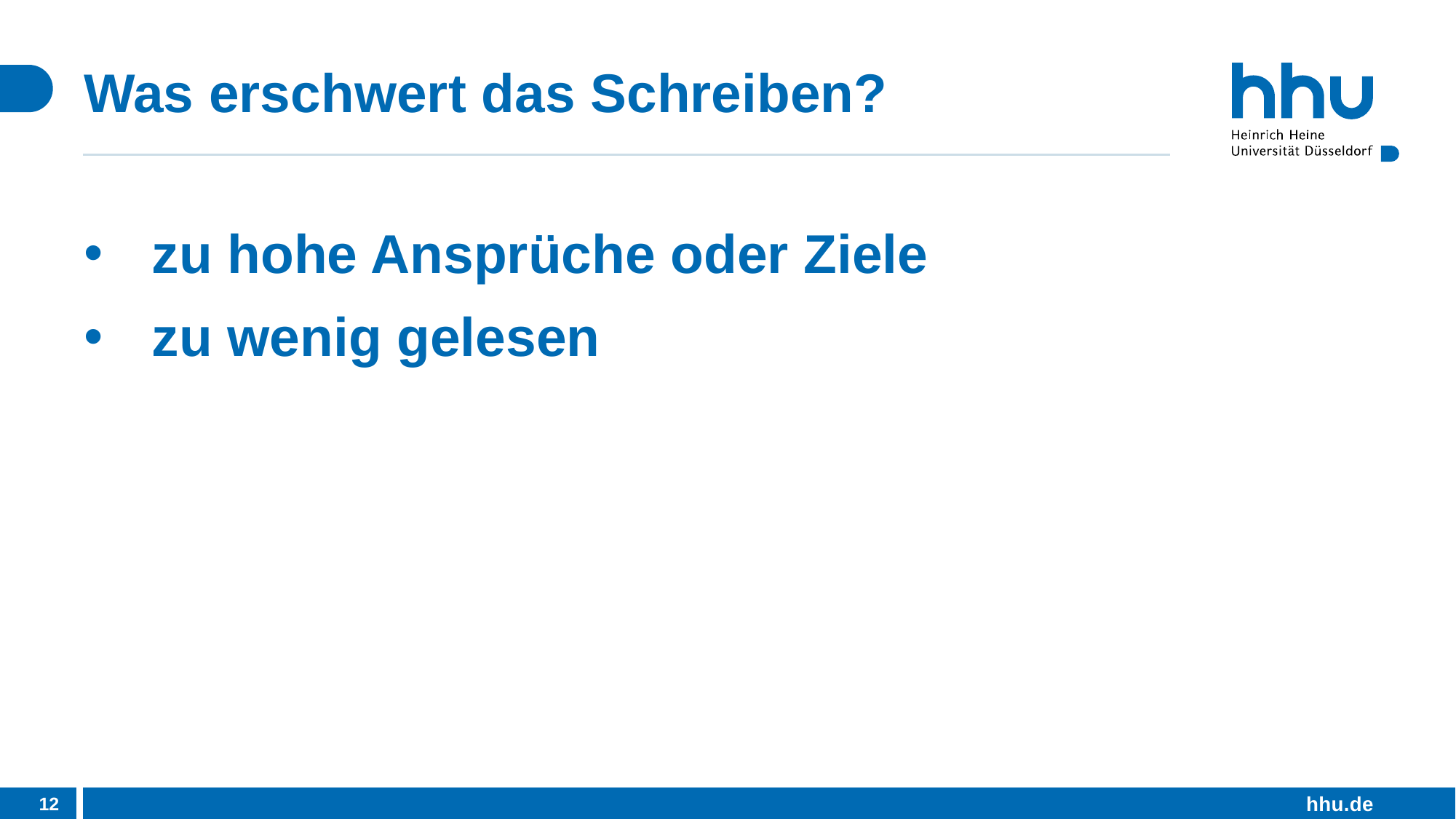

# Was erschwert das Schreiben?
zu hohe Ansprüche oder Ziele
zu wenig gelesen
12